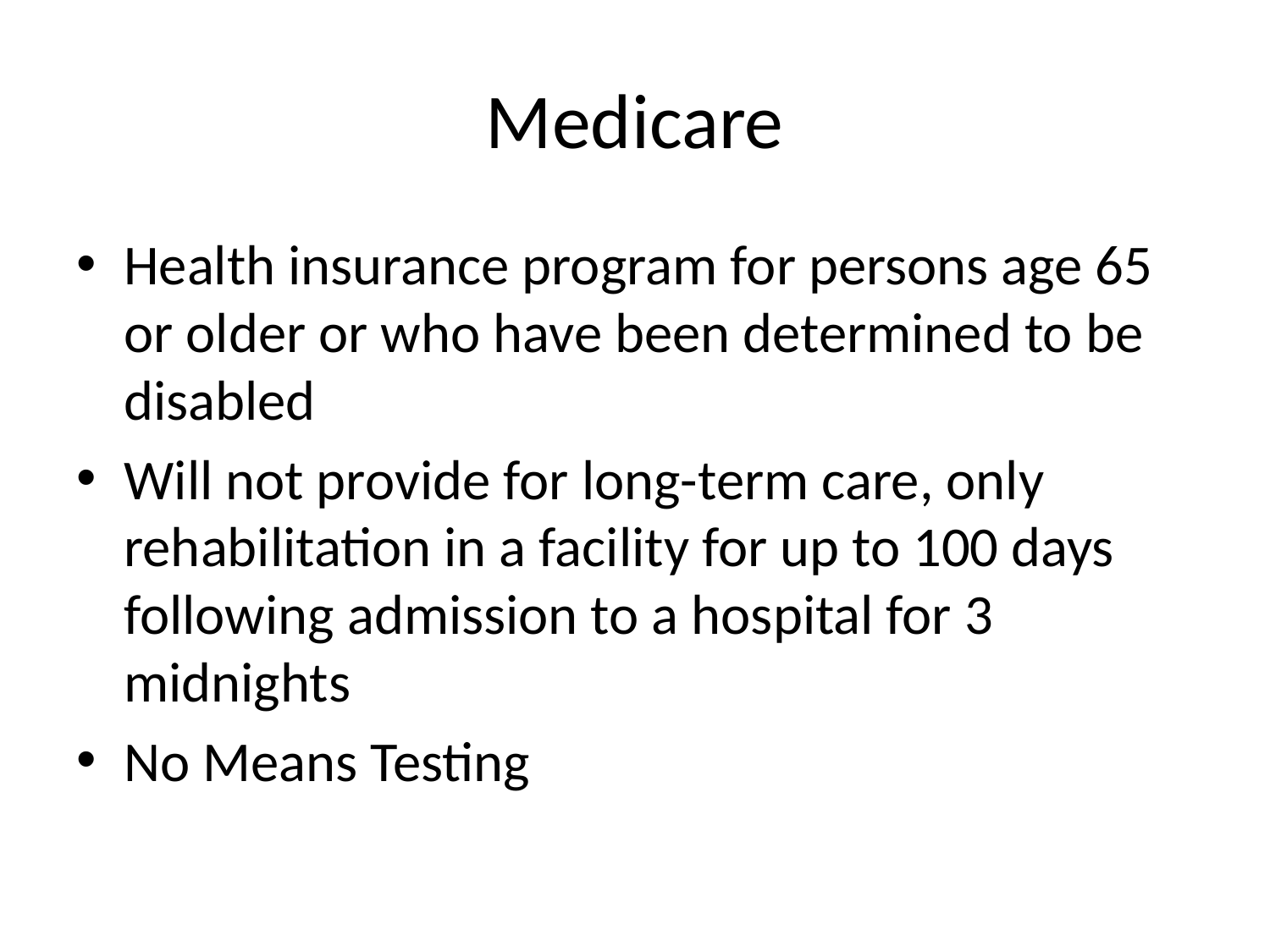

# Medicare
Health insurance program for persons age 65 or older or who have been determined to be disabled
Will not provide for long-term care, only rehabilitation in a facility for up to 100 days following admission to a hospital for 3 midnights
No Means Testing